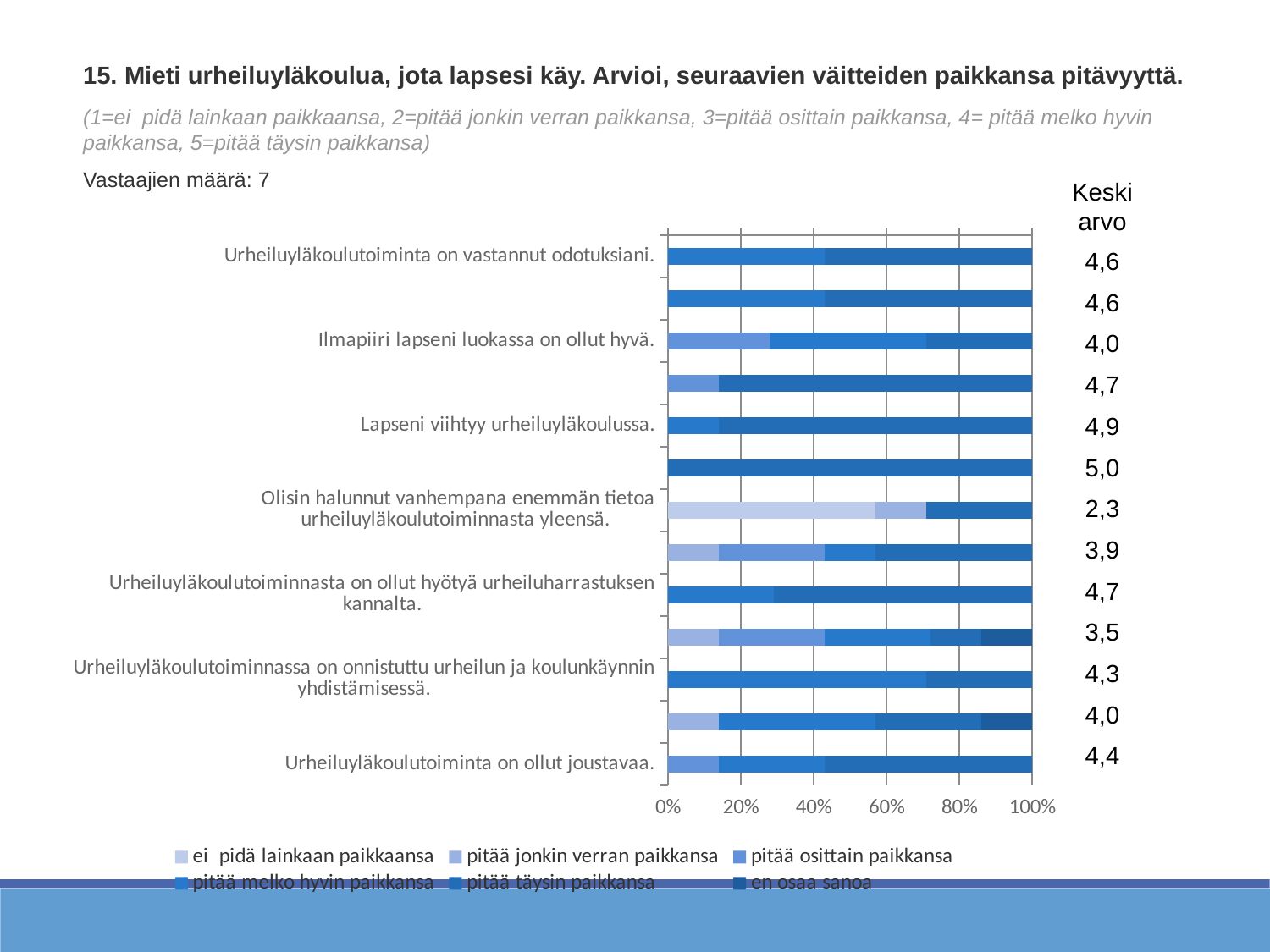

15. Mieti urheiluyläkoulua, jota lapsesi käy. Arvioi, seuraavien väitteiden paikkansa pitävyyttä.
(1=ei  pidä lainkaan paikkaansa, 2=pitää jonkin verran paikkansa, 3=pitää osittain paikkansa, 4= pitää melko hyvin paikkansa, 5=pitää täysin paikkansa)
Vastaajien määrä: 7
Keskiarvo

### Chart

| Category | ei  pidä lainkaan paikkaansa | pitää jonkin verran paikkansa | pitää osittain paikkansa | pitää melko hyvin paikkansa | pitää täysin paikkansa | en osaa sanoa |
|---|---|---|---|---|---|---|
| Urheiluyläkoulutoiminta on vastannut odotuksiani. | 0.0 | 0.0 | 0.0 | 0.43 | 0.57 | 0.0 |
| Urheiluyläkoulutoiminta on onnistunut mielestäni hyvin. | 0.0 | 0.0 | 0.0 | 0.43 | 0.57 | 0.0 |
| Ilmapiiri lapseni luokassa on ollut hyvä. | 0.0 | 0.0 | 0.28 | 0.43 | 0.29 | 0.0 |
| Lapsellani on urheiluyläkoulussa samanhenkisiä kavereita. | 0.0 | 0.0 | 0.14 | 0.0 | 0.86 | 0.0 |
| Lapseni viihtyy urheiluyläkoulussa. | 0.0 | 0.0 | 0.0 | 0.14 | 0.86 | 0.0 |
| Kannustaisin lastani uudelleen pyrkimään urheiluyläkouluun. | 0.0 | 0.0 | 0.0 | 0.0 | 1.0 | 0.0 |
| Olisin halunnut vanhempana enemmän tietoa urheiluyläkoulutoiminnasta yleensä.  | 0.57 | 0.14 | 0.0 | 0.0 | 0.29 | 0.0 |
| Olen saanut vanhempana riittävästi tietoa lapseni urheiluyläkoulun sujumisesta. | 0.0 | 0.14 | 0.29 | 0.14 | 0.43 | 0.0 |
| Urheiluyläkoulutoiminnasta on ollut hyötyä urheiluharrastuksen kannalta. | 0.0 | 0.0 | 0.0 | 0.29 | 0.71 | 0.0 |
| Urheiluyläkoulutoiminnasta on ollut hyötyä koulunkäynnin kannalta. | 0.0 | 0.14 | 0.29 | 0.29 | 0.14 | 0.14 |
| Urheiluyläkoulutoiminnassa on onnistuttu urheilun ja koulunkäynnin yhdistämisessä. | 0.0 | 0.0 | 0.0 | 0.71 | 0.29 | 0.0 |
| Urheiluyläkoulutoiminta on monipuolistanut ja/tai lapseni liikkumista. | 0.0 | 0.14 | 0.0 | 0.43 | 0.29 | 0.14 |
| Urheiluyläkoulutoiminta on ollut joustavaa. | 0.0 | 0.0 | 0.14 | 0.29 | 0.57 | 0.0 |
4,6
4,6
4,0
4,7
4,9
5,0
2,3
3,9
4,7
3,5
4,3
4,0
4,4